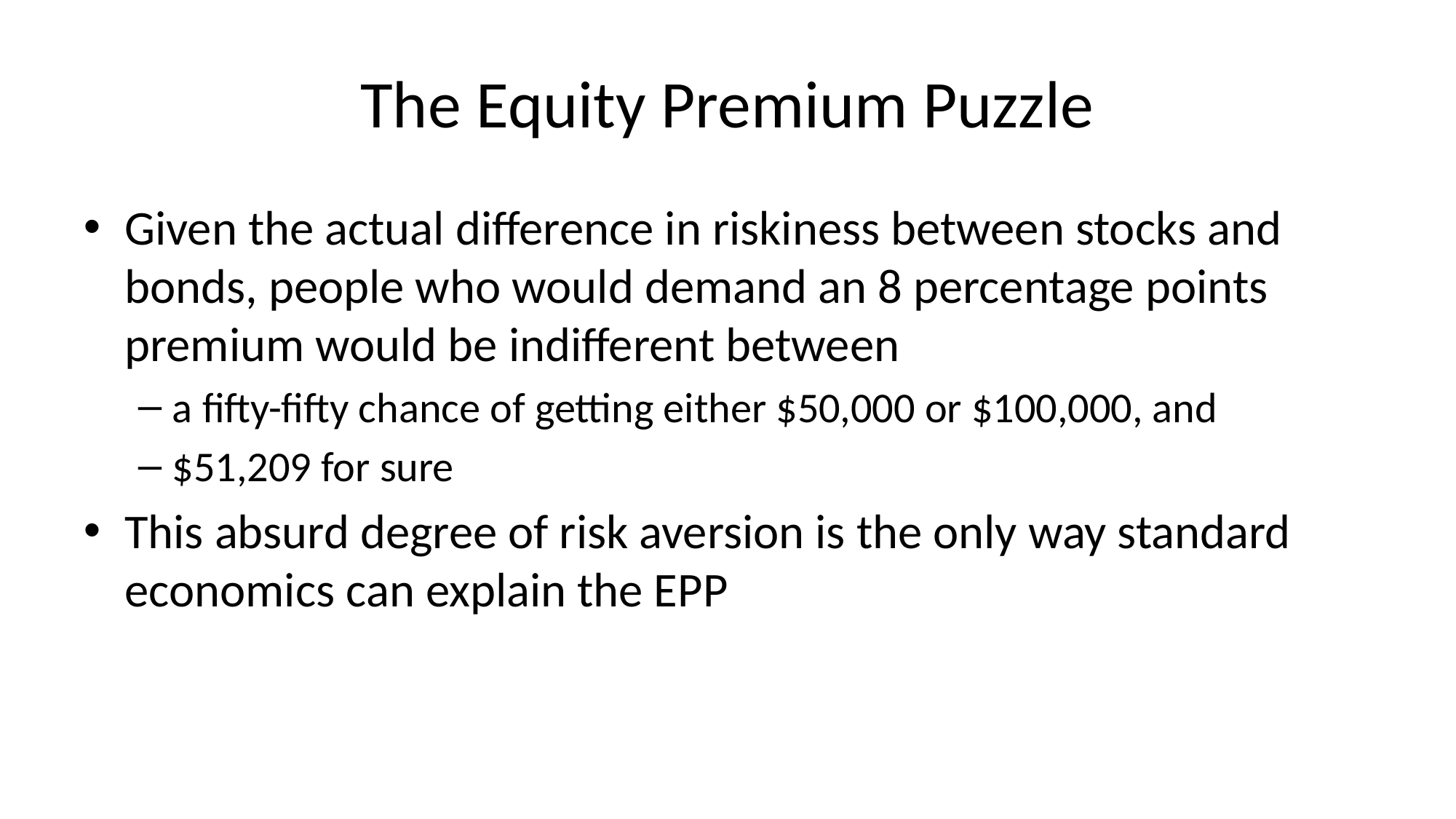

# The Equity Premium Puzzle
Given the actual difference in riskiness between stocks and bonds, people who would demand an 8 percentage points premium would be indifferent between
a fifty-fifty chance of getting either $50,000 or $100,000, and
$51,209 for sure
This absurd degree of risk aversion is the only way standard economics can explain the EPP